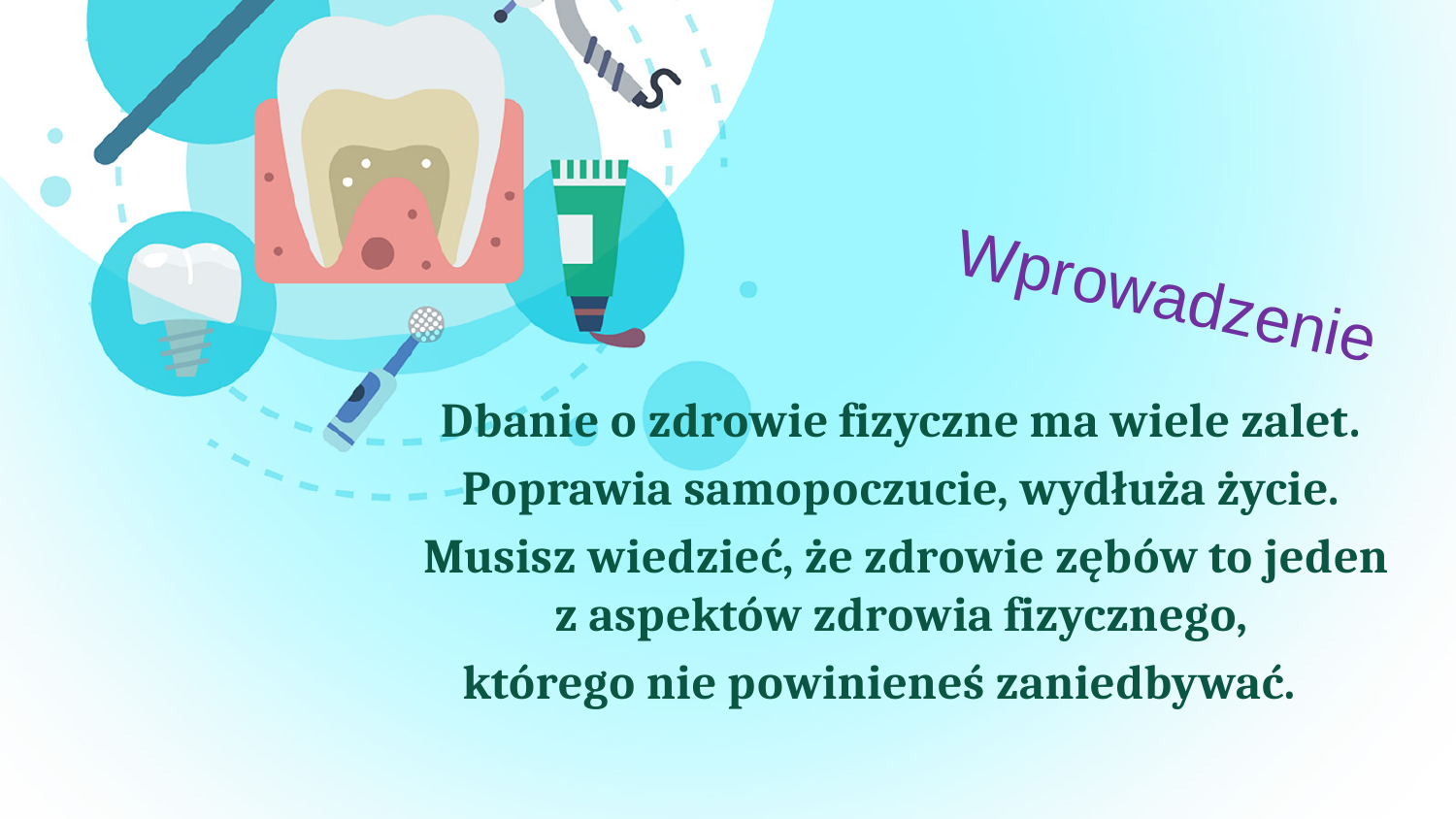

# Wprowadzenie
     Dbanie o zdrowie fizyczne ma wiele zalet.
     Poprawia samopoczucie, wydłuża życie.
     Musisz wiedzieć, że zdrowie zębów to jeden z aspektów zdrowia fizycznego,
którego nie powinieneś zaniedbywać.